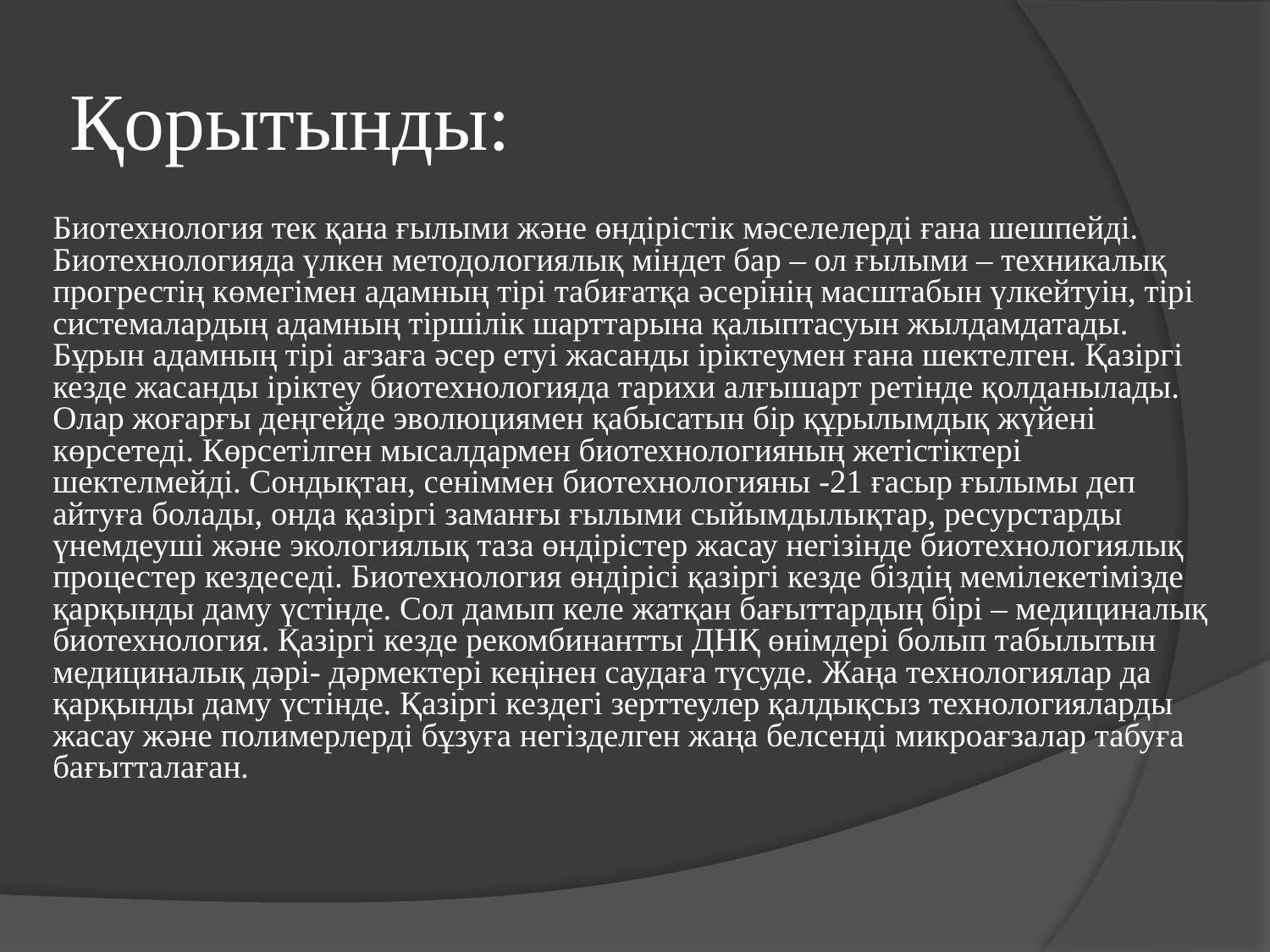

# Қорытынды:
Биотехнология тек қана ғылыми және өндірістік мәселелерді ғана шешпейді. Биотехнологияда үлкен методологиялық міндет бар – ол ғылыми – техникалық прогрестің көмегімен адамның тірі табиғатқа әсерінің масштабын үлкейтуін, тірі системалардың адамның тіршілік шарттарына қалыптасуын жылдамдатады. Бұрын адамның тірі ағзаға әсер етуі жасанды іріктеумен ғана шектелген. Қазіргі кезде жасанды іріктеу биотехнологияда тарихи алғышарт ретінде қолданылады. Олар жоғарғы деңгейде эволюциямен қабысатын бір құрылымдық жүйені көрсетеді. Көрсетілген мысалдармен биотехнологияның жетістіктері шектелмейді. Сондықтан, сеніммен биотехнологияны -21 ғасыр ғылымы деп айтуға болады, онда қазіргі заманғы ғылыми сыйымдылықтар, ресурстарды үнемдеуші және экологиялық таза өндірістер жасау негізінде биотехнологиялық процестер кездеседі. Биотехнология өндірісі қазіргі кезде біздің мемілекетімізде қарқынды даму үстінде. Сол дамып келе жатқан бағыттардың бірі – медициналық биотехнология. Қазіргі кезде рекомбинантты ДНҚ өнімдері болып табылытын медициналық дәрі- дәрмектері кеңінен саудаға түсуде. Жаңа технологиялар да қарқынды даму үстінде. Қазіргі кездегі зерттеулер қалдықсыз технологияларды жасау және полимерлерді бұзуға негізделген жаңа белсенді микроағзалар табуға бағытталаған.